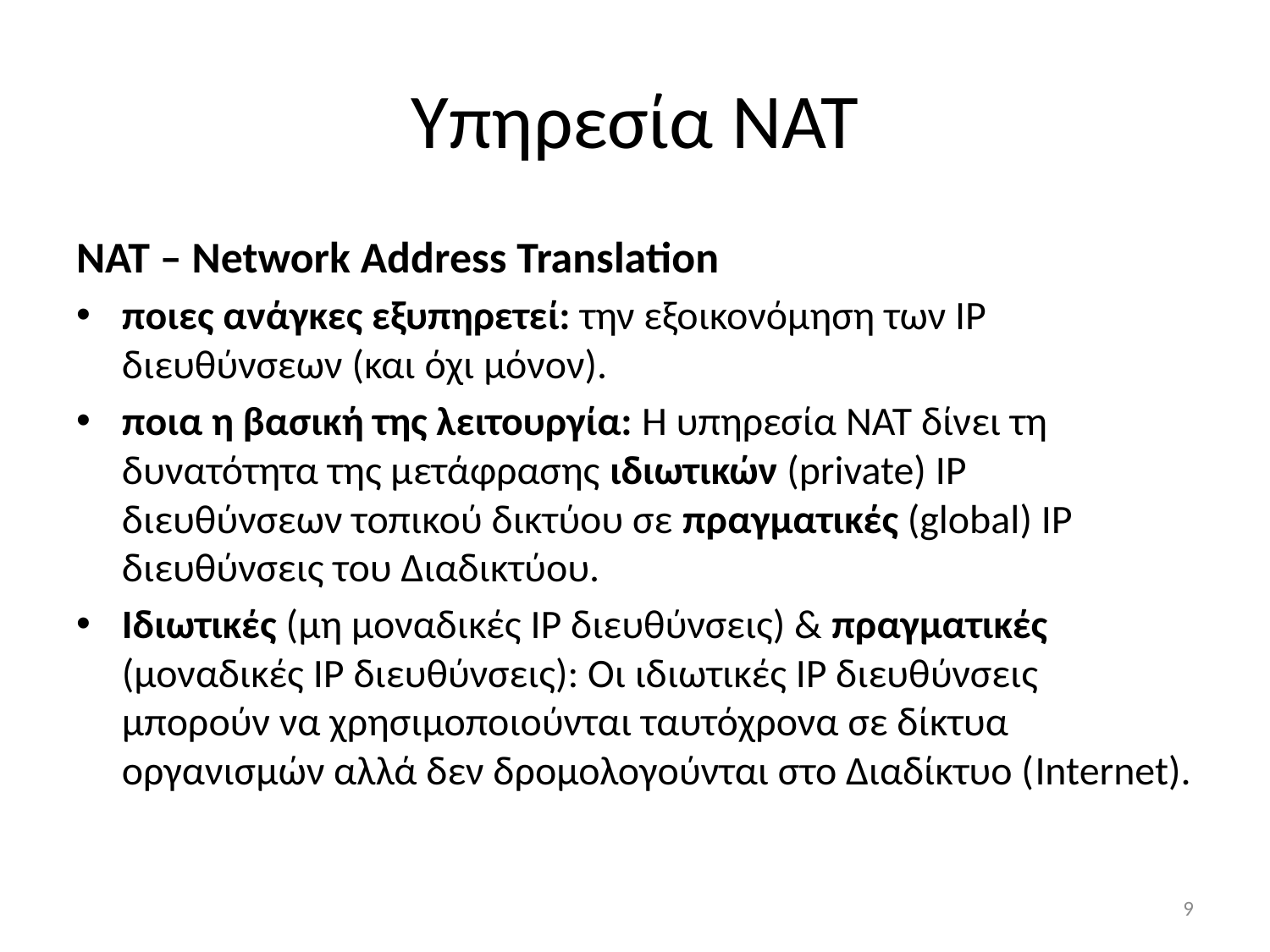

# Υπηρεσία NAT
ΝΑΤ – Network Address Translation
ποιες ανάγκες εξυπηρετεί: την εξοικονόμηση των ΙΡ διευθύνσεων (και όχι μόνον).
ποια η βασική της λειτουργία: Η υπηρεσία ΝΑΤ δίνει τη δυνατότητα της μετάφρασης ιδιωτικών (private) ΙΡ διευθύνσεων τοπικού δικτύου σε πραγματικές (global) ΙΡ διευθύνσεις του Διαδικτύου.
Ιδιωτικές (μη μοναδικές IP διευθύνσεις) & πραγματικές (μοναδικές IP διευθύνσεις): Οι ιδιωτικές ΙΡ διευθύνσεις μπορούν να χρησιμοποιούνται ταυτόχρονα σε δίκτυα οργανισμών αλλά δεν δρομολογούνται στο Διαδίκτυο (Internet).
9